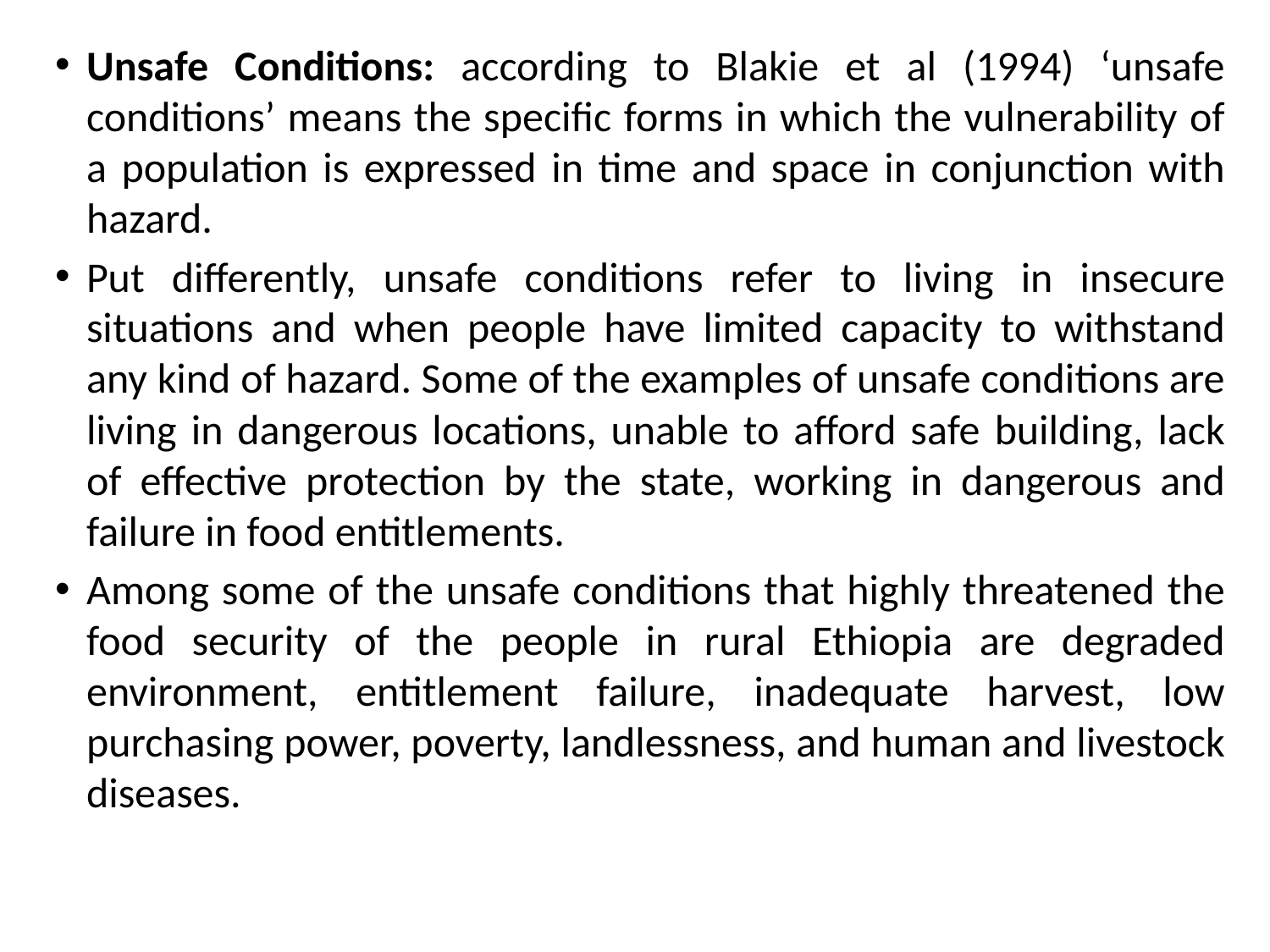

Unsafe Conditions: according to Blakie et al (1994) ‘unsafe conditions’ means the specific forms in which the vulnerability of a population is expressed in time and space in conjunction with hazard.
Put differently, unsafe conditions refer to living in insecure situations and when people have limited capacity to withstand any kind of hazard. Some of the examples of unsafe conditions are living in dangerous locations, unable to afford safe building, lack of effective protection by the state, working in dangerous and failure in food entitlements.
Among some of the unsafe conditions that highly threatened the food security of the people in rural Ethiopia are degraded environment, entitlement failure, inadequate harvest, low purchasing power, poverty, landlessness, and human and livestock diseases.